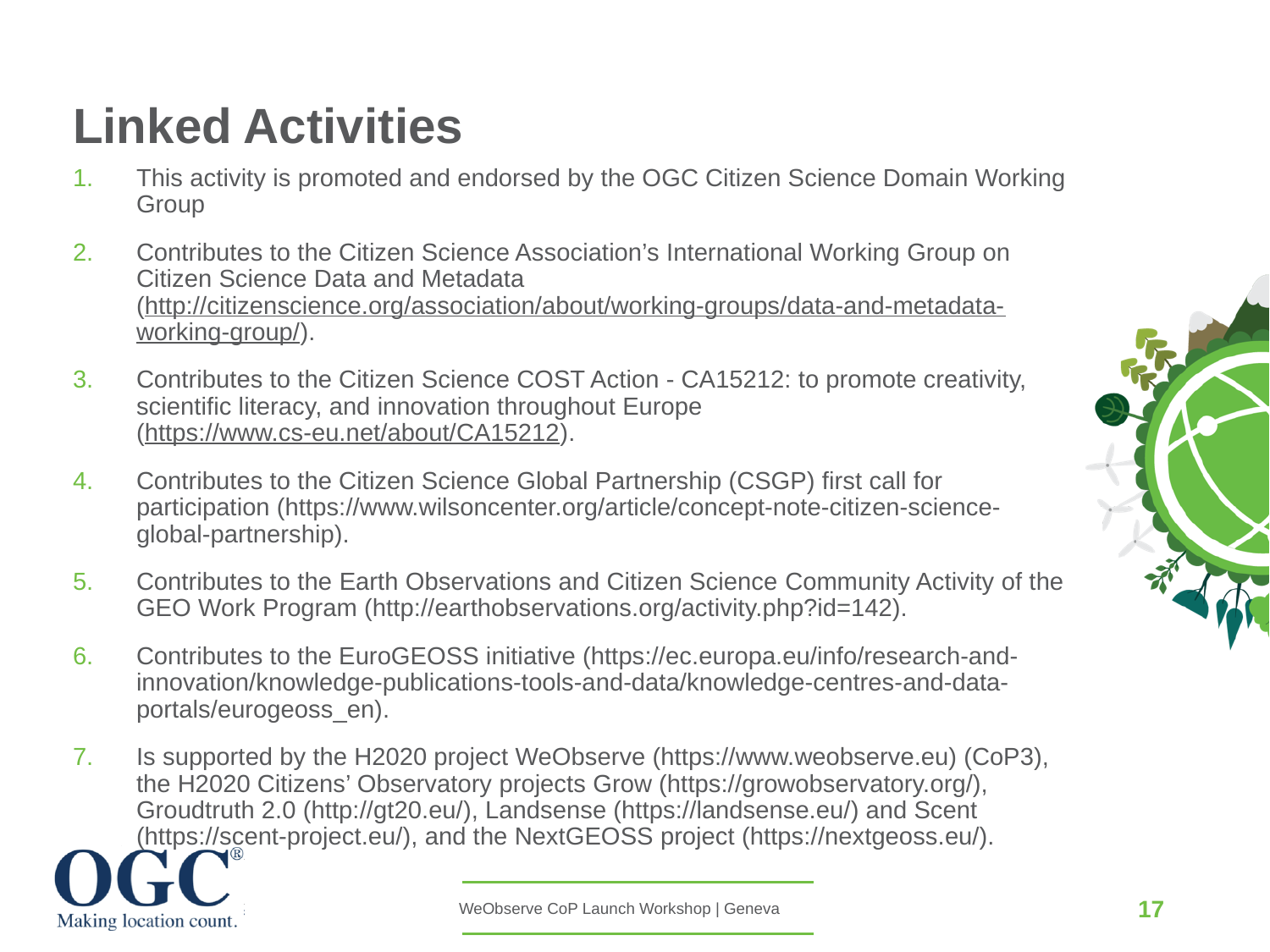

# Linked Activities
This activity is promoted and endorsed by the OGC Citizen Science Domain Working Group
Contributes to the Citizen Science Association’s International Working Group on Citizen Science Data and Metadata (http://citizenscience.org/association/about/working-groups/data-and-metadata-working-group/).
Contributes to the Citizen Science COST Action - CA15212: to promote creativity, scientific literacy, and innovation throughout Europe (https://www.cs-eu.net/about/CA15212).
Contributes to the Citizen Science Global Partnership (CSGP) first call for participation (https://www.wilsoncenter.org/article/concept-note-citizen-science-global-partnership).
Contributes to the Earth Observations and Citizen Science Community Activity of the GEO Work Program (http://earthobservations.org/activity.php?id=142).
Contributes to the EuroGEOSS initiative (https://ec.europa.eu/info/research-and-innovation/knowledge-publications-tools-and-data/knowledge-centres-and-data-portals/eurogeoss_en).
Is supported by the H2020 project WeObserve (https://www.weobserve.eu) (CoP3), the H2020 Citizens’ Observatory projects Grow (https://growobservatory.org/), Groudtruth 2.0 (http://gt20.eu/), Landsense (https://landsense.eu/) and Scent (https://scent-project.eu/), and the NextGEOSS project (https://nextgeoss.eu/).
17
WeObserve CoP Launch Workshop | Geneva